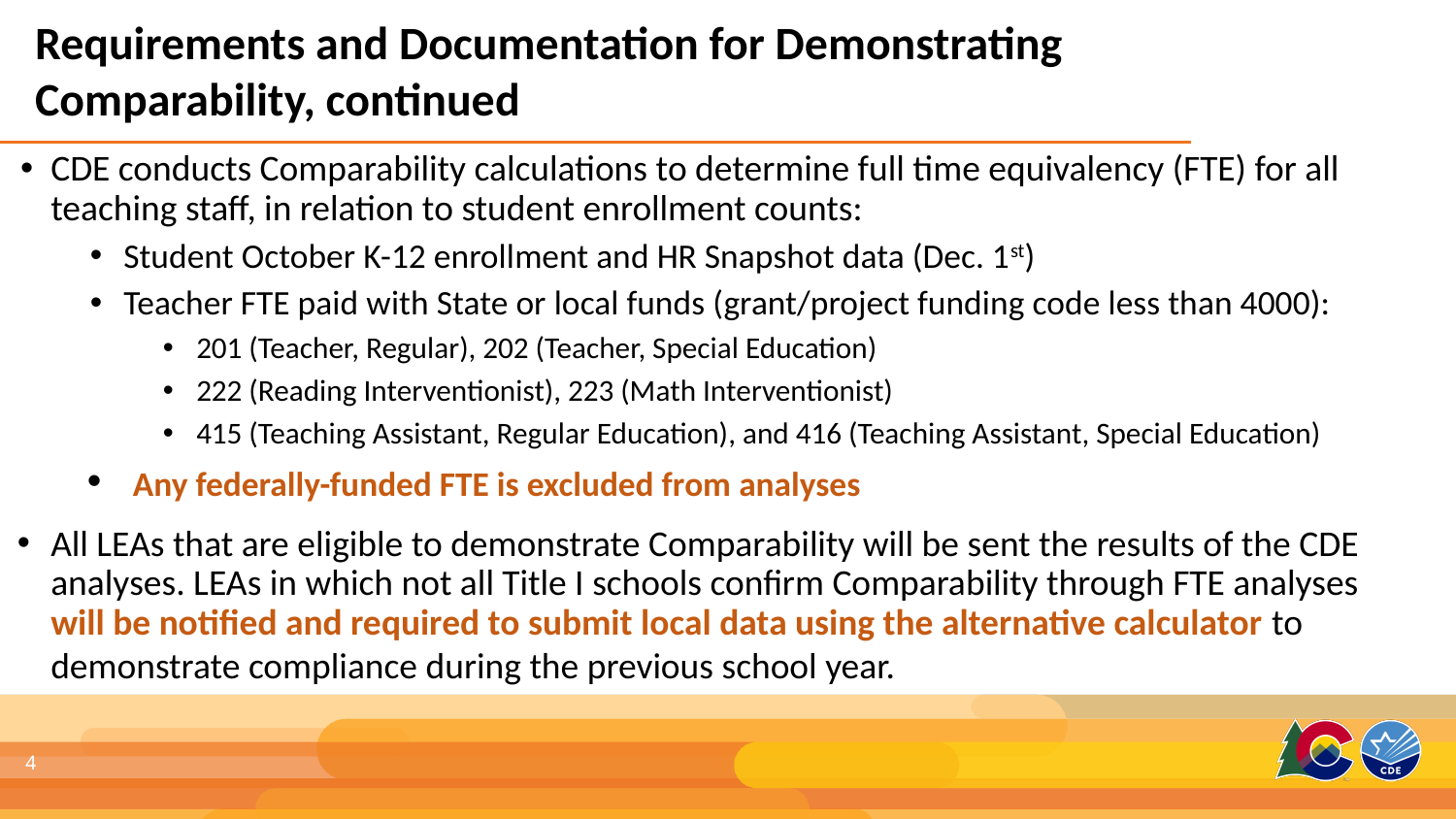

Requirements and Documentation for Demonstrating
Comparability, continued
CDE conducts Comparability calculations to determine full time equivalency (FTE) for all teaching staff, in relation to student enrollment counts:
Student October K-12 enrollment and HR Snapshot data (Dec. 1st)
Teacher FTE paid with State or local funds (grant/project funding code less than 4000):
201 (Teacher, Regular), 202 (Teacher, Special Education)
222 (Reading Interventionist), 223 (Math Interventionist)
415 (Teaching Assistant, Regular Education), and 416 (Teaching Assistant, Special Education)
 Any federally-funded FTE is excluded from analyses
All LEAs that are eligible to demonstrate Comparability will be sent the results of the CDE analyses. LEAs in which not all Title I schools confirm Comparability through FTE analyses will be notified and required to submit local data using the alternative calculator to demonstrate compliance during the previous school year.